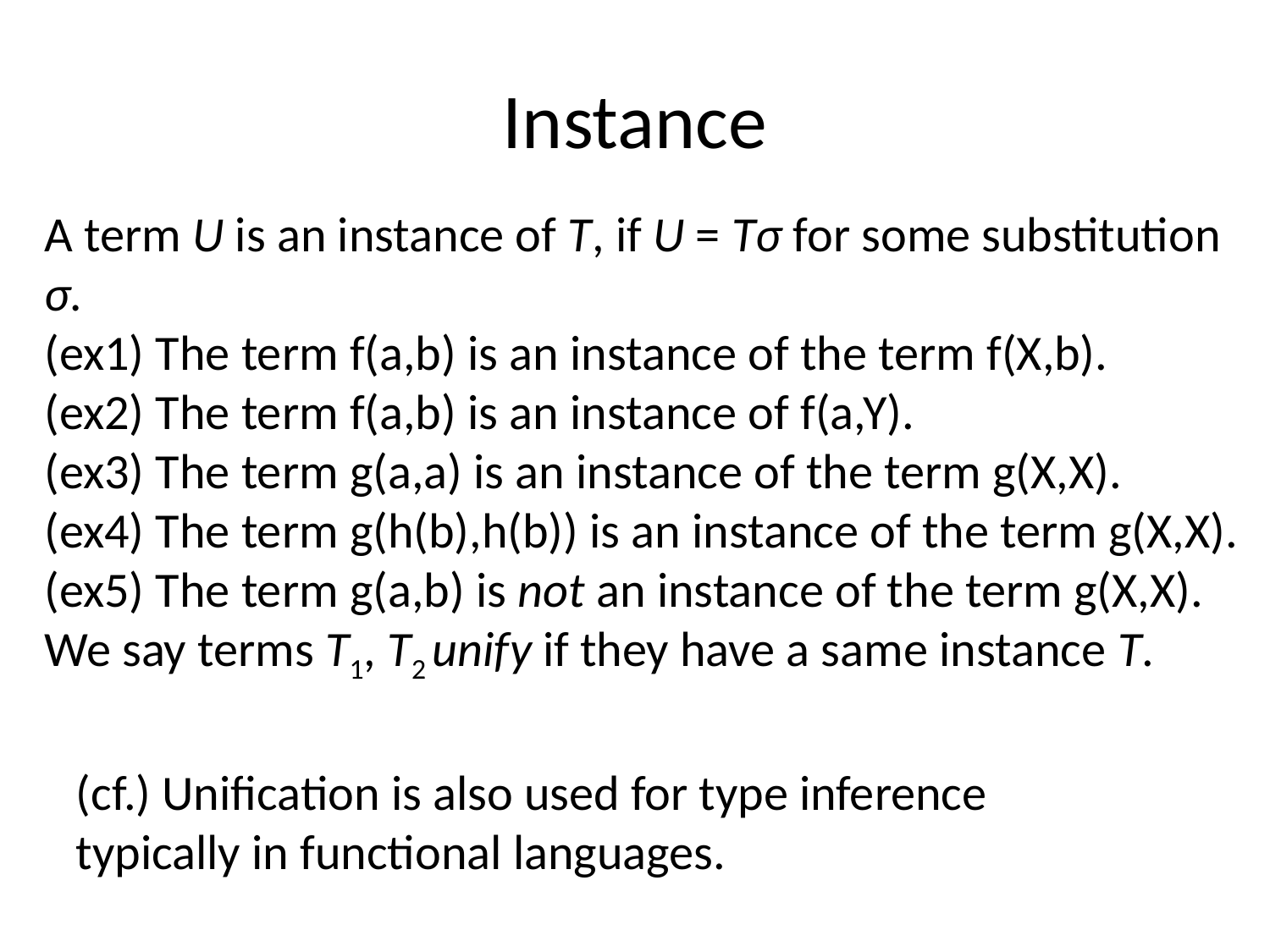

# Instance
A term U is an instance of T, if U = Tσ for some substitution σ.
(ex1) The term f(a,b) is an instance of the term f(X,b).
(ex2) The term f(a,b) is an instance of f(a,Y).
(ex3) The term g(a,a) is an instance of the term g(X,X).
(ex4) The term g(h(b),h(b)) is an instance of the term g(X,X).
(ex5) The term g(a,b) is not an instance of the term g(X,X).
We say terms T1, T2 unify if they have a same instance T.
(cf.) Unification is also used for type inference typically in functional languages.